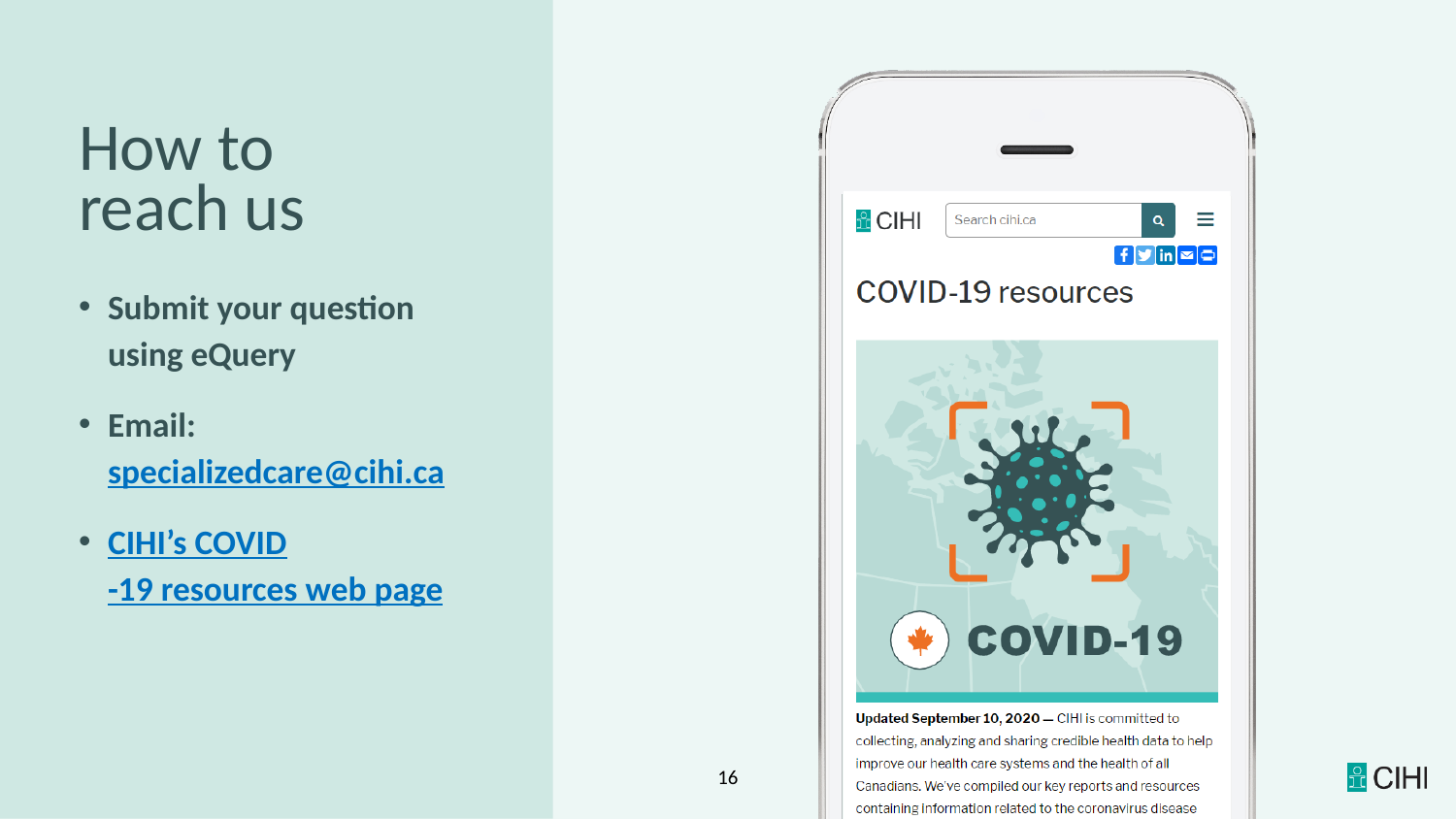

How to
reach us
Submit your question using eQuery
Email: specializedcare@cihi.ca
CIHI’s COVID-19 resources web page